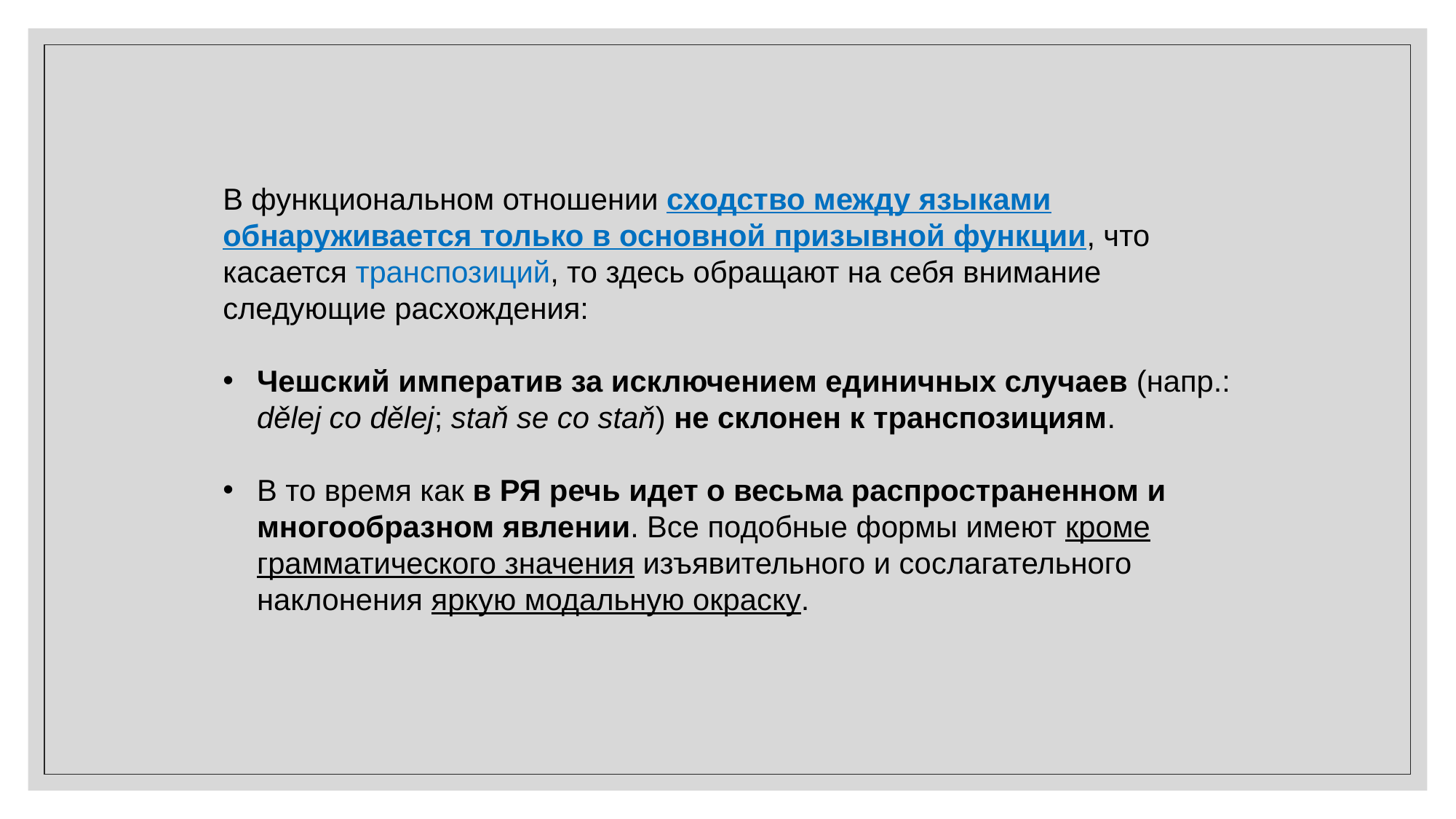

В функциональном отношении сходство между языками обнаруживается только в основной призывной функции, что касается транспозиций, то здесь обращают на себя внимание следующие расхождения:

Чешский императив за исключением единичных случаев (напр.: dělej co dělej; staň se co staň) не склонен к транспозициям.

В то время как в РЯ речь идет о весьма распространенном и многообразном явлении. Все подобные формы имеют кроме грамматического значения изъявительного и сослагательного наклонения яркую модальную окраску.